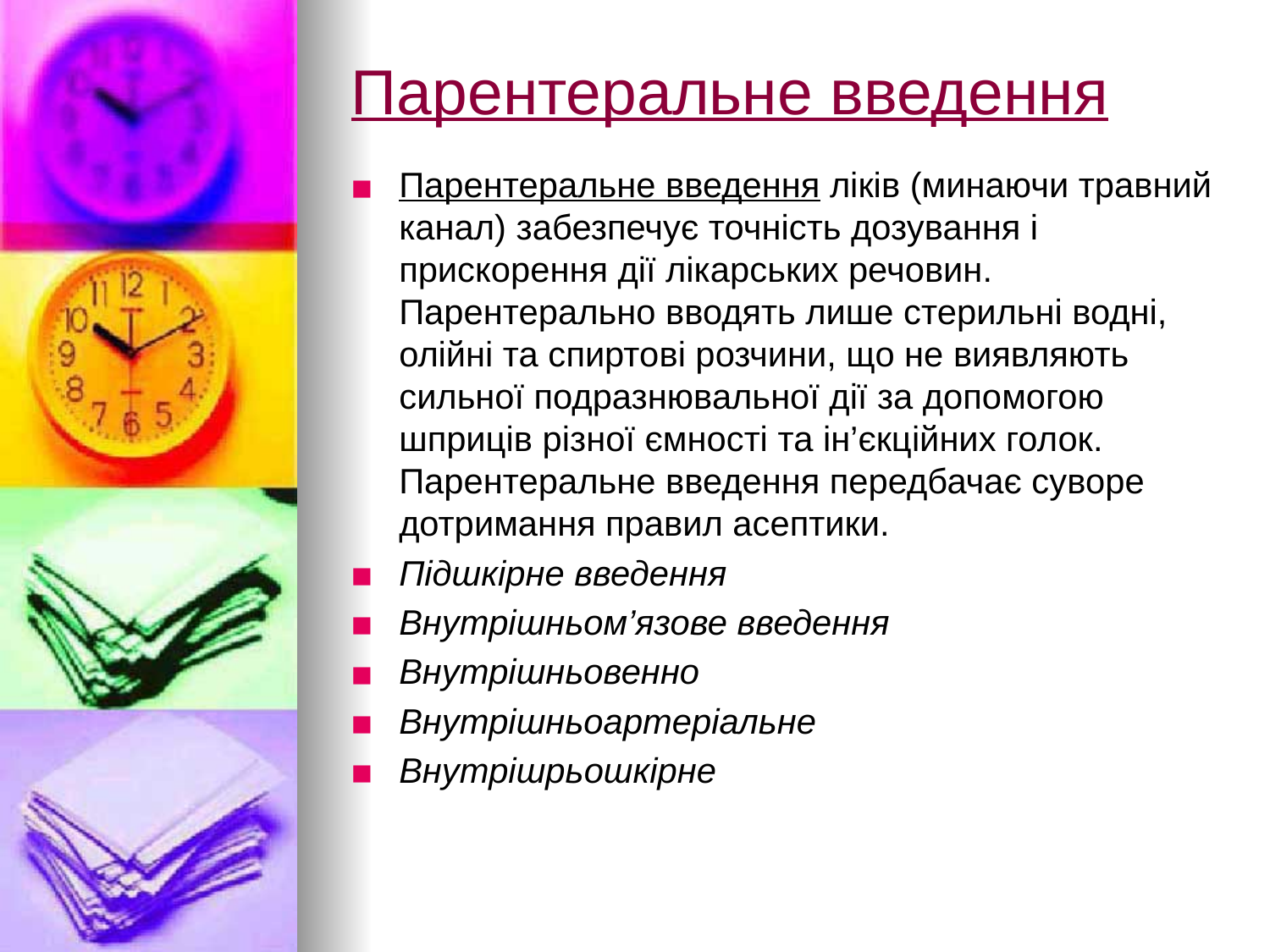

# Парентеральне введення
Парентеральне введення ліків (минаючи травний канал) забезпечує точність дозування і прискорення дії лікарських речовин. Парентерально вводять лише стерильні водні, олійні та спиртові розчини, що не виявляють сильної подразнювальної дії за допомогою шприців різної ємності та ін’єкційних голок.  Парентеральне введення передбачає суворе дотримання правил асептики.
Підшкірне введення
Внутрішньом’язове введення
Внутрішньовенно
Внутрішньоартеріальне
Внутрішрьошкірне